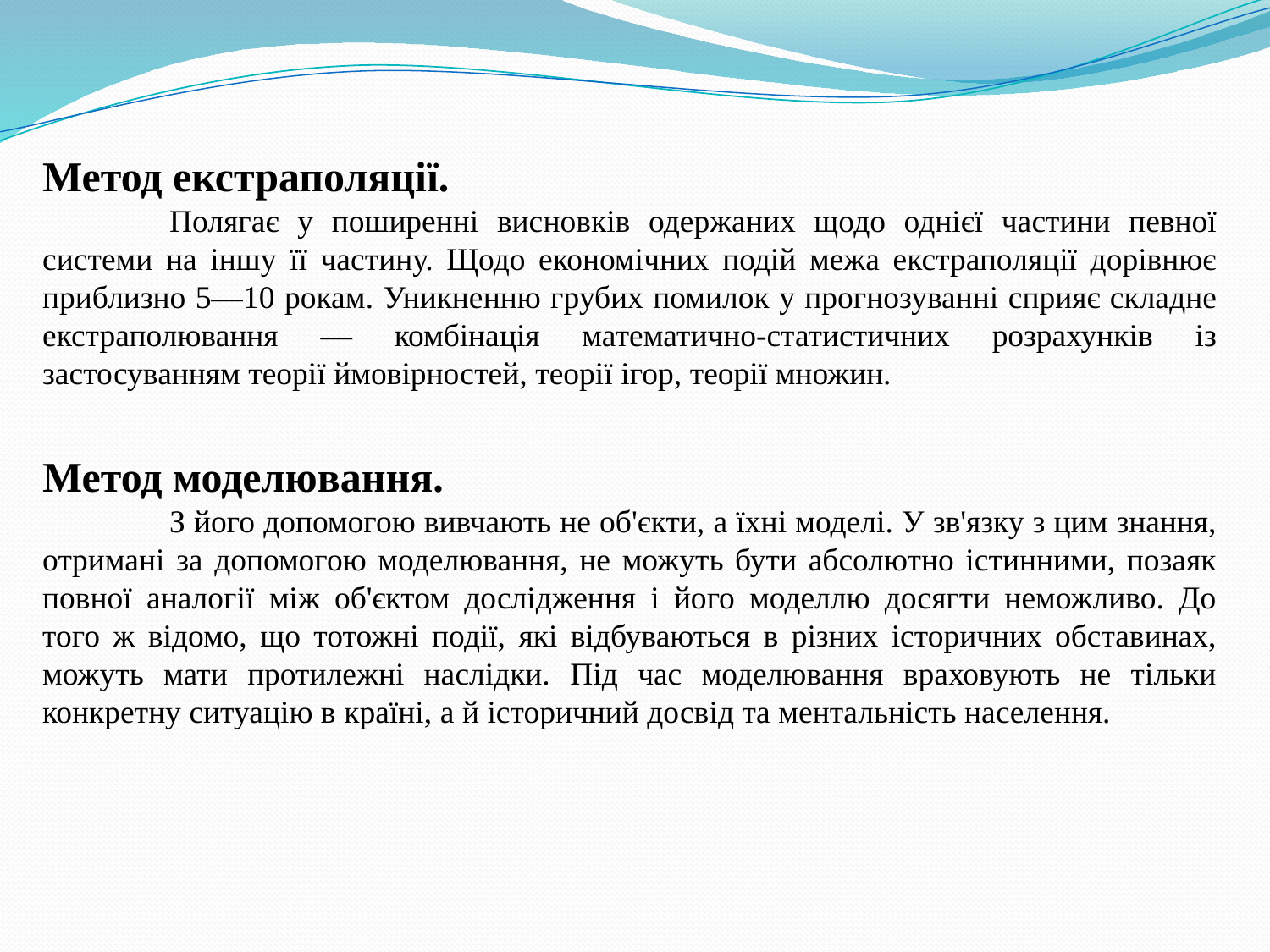

Метод екстраполяції.
	Полягає у поширенні висновків одержаних щодо однієї частини певної системи на іншу її частину. Щодо економічних подій межа екстраполяції дорівнює приблизно 5—10 рокам. Уникненню грубих помилок у прогнозуванні сприяє складне екстраполювання — комбінація математично-статистичних розрахунків із застосуванням теорії ймовірностей, теорії ігор, теорії множин.

Метод моделювання.
	З його допомогою вивчають не об'єкти, а їхні моделі. У зв'язку з цим знання, отримані за допомогою моделювання, не можуть бути абсолютно істинними, позаяк повної аналогії між об'єктом дослідження і його моделлю досягти неможливо. До того ж відомо, що тотожні події, які відбуваються в різних історичних обставинах, можуть мати протилежні наслідки. Під час моделювання враховують не тільки конкретну ситуацію в країні, а й історичний досвід та ментальність населення.